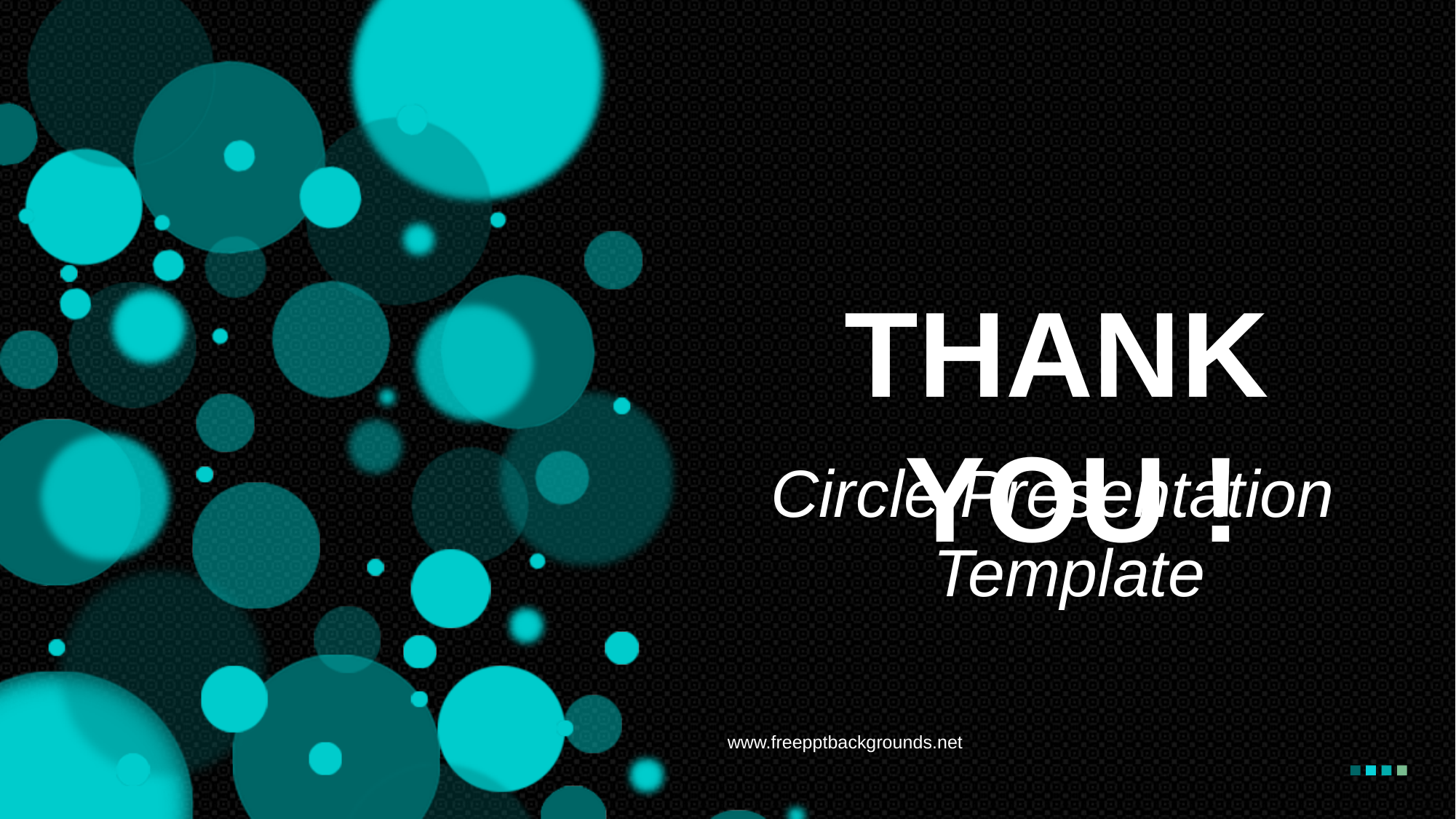

THANK YOU !
Circle Presentation Template
www.freepptbackgrounds.net